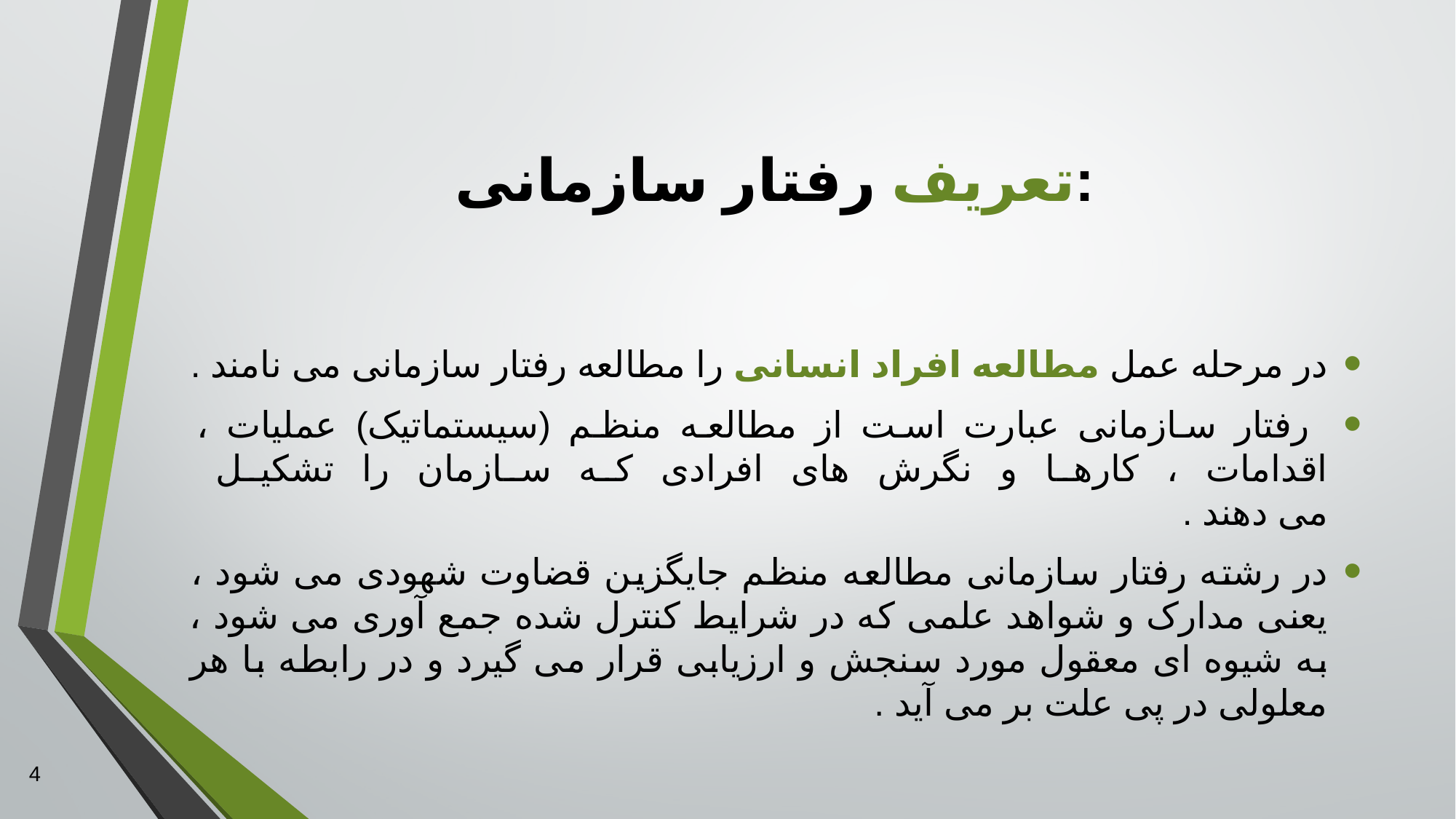

تعریف رفتار سازمانی:
در مرحله عمل مطالعه افراد انسانی را مطالعه رفتار سازمانی می نامند .
 رفتار سازمانی عبارت است از مطالعه منظم (سیستماتیک) عملیات ، اقدامات ، کارها و نگرش های افرادی که سازمان را تشکیل
می دهند .
در رشته رفتار سازمانی مطالعه منظم جایگزین قضاوت شهودی می شود ، یعنی مدارک و شواهد علمی که در شرایط کنترل شده جمع آوری می شود ، به شیوه ای معقول مورد سنجش و ارزیابی قرار می گیرد و در رابطه با هر معلولی در پی علت بر می آید .
4